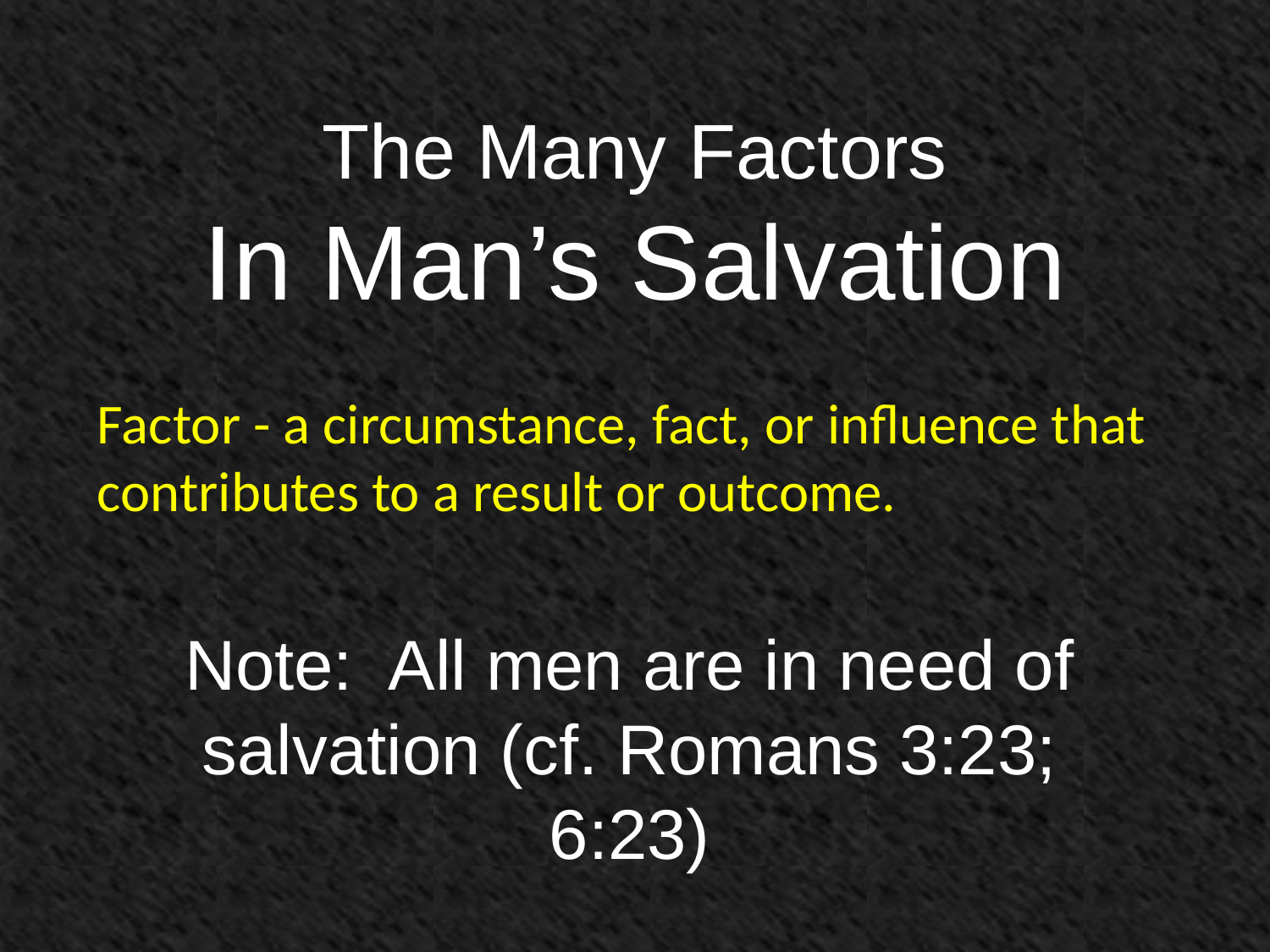

# The Many Factors In Man’s Salvation
Factor - a circumstance, fact, or influence that contributes to a result or outcome.
Note:  All men are in need of salvation (cf. Romans 3:23; 6:23)